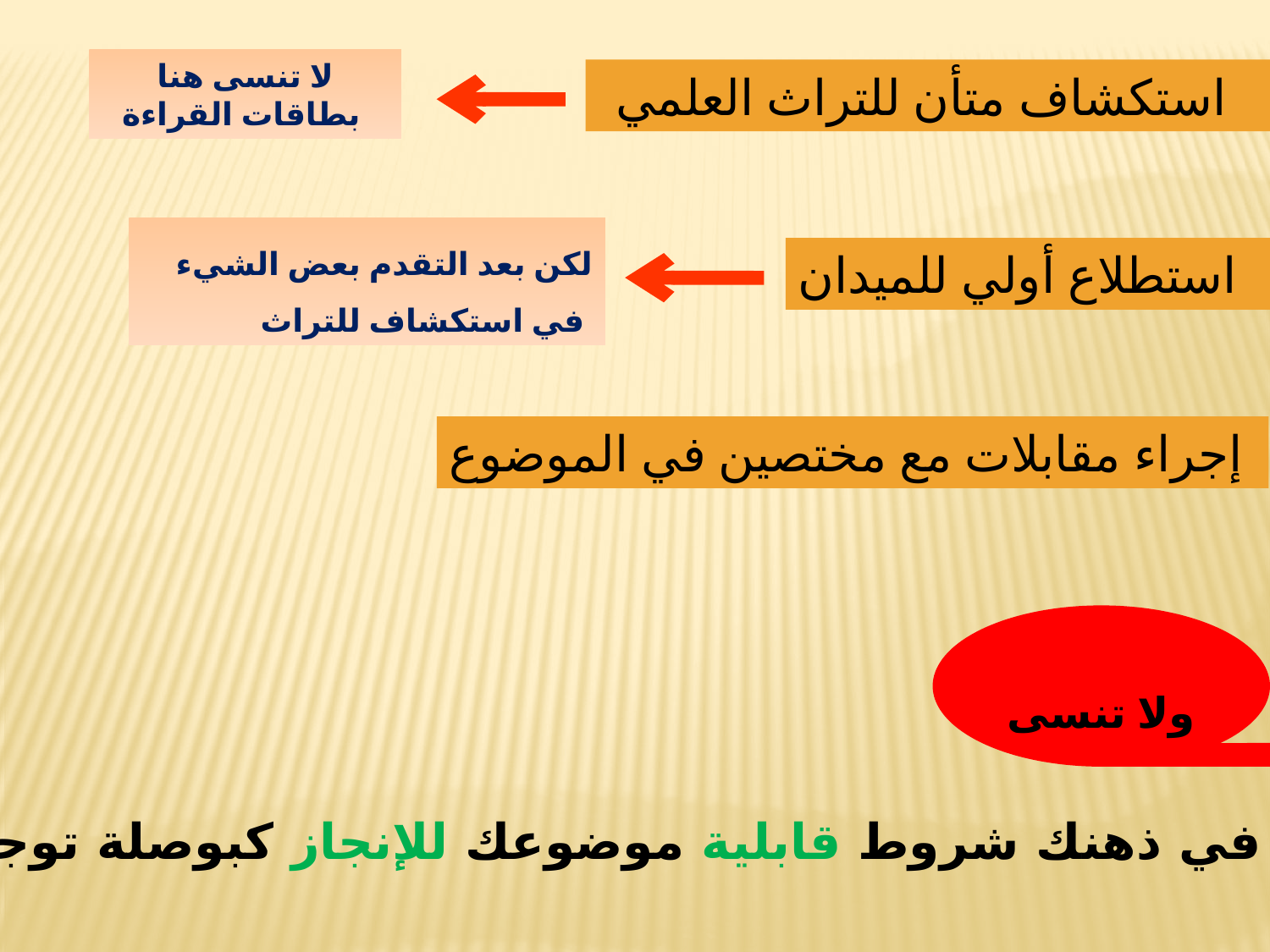

لا تنسى هنا بطاقات القراءة
استكشاف متأن للتراث العلمي
لكن بعد التقدم بعض الشيء في استكشاف للتراث
استطلاع أولي للميدان
إجراء مقابلات مع مختصين في الموضوع
ولا تنسى
أن تبقي في ذهنك شروط قابلية موضوعك للإنجاز كبوصلة توجه مسارك